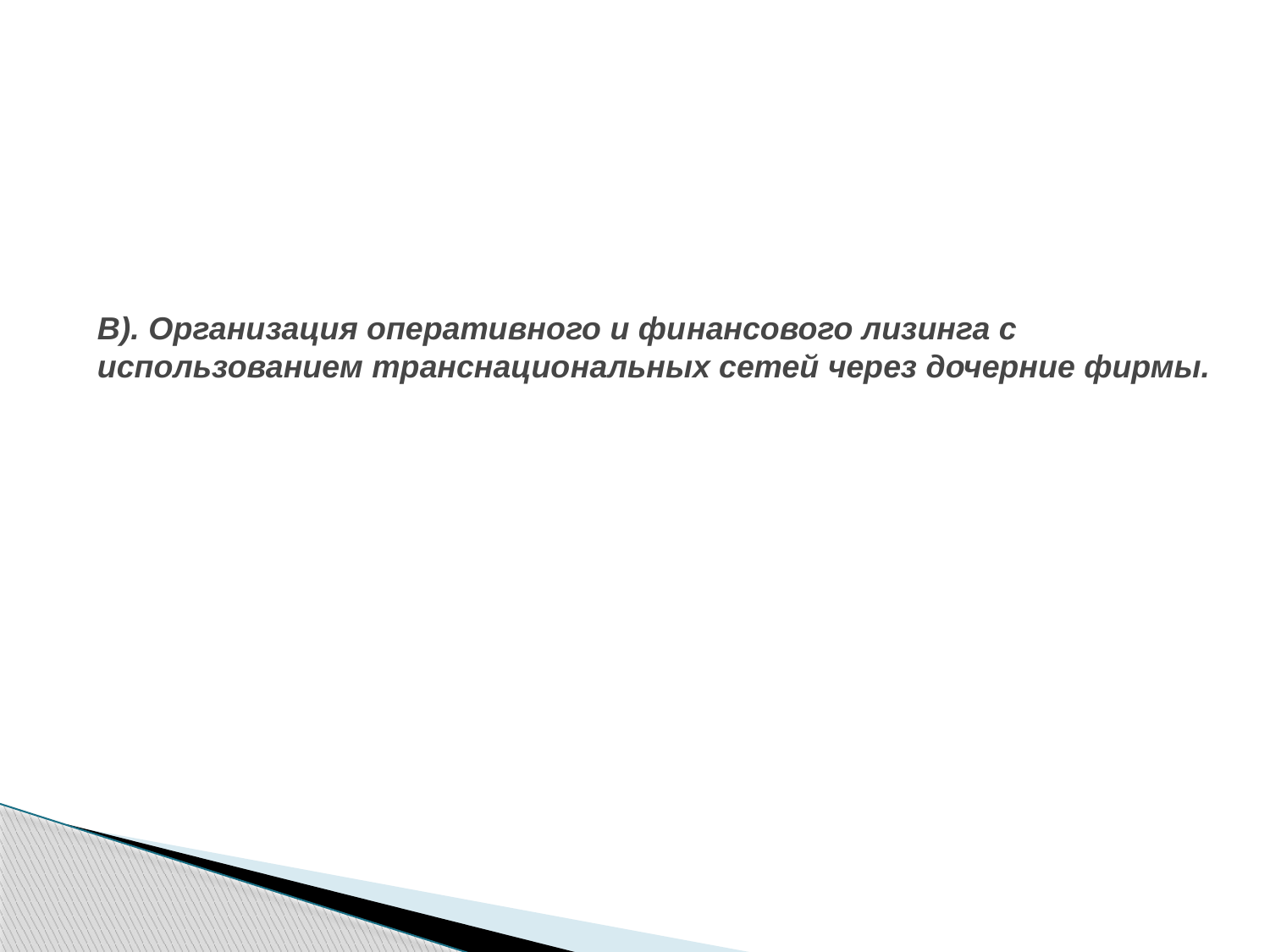

# В). Организация оперативного и фи­нансового лизинга с использованием транснацио­нальных сетей через дочерние фирмы.